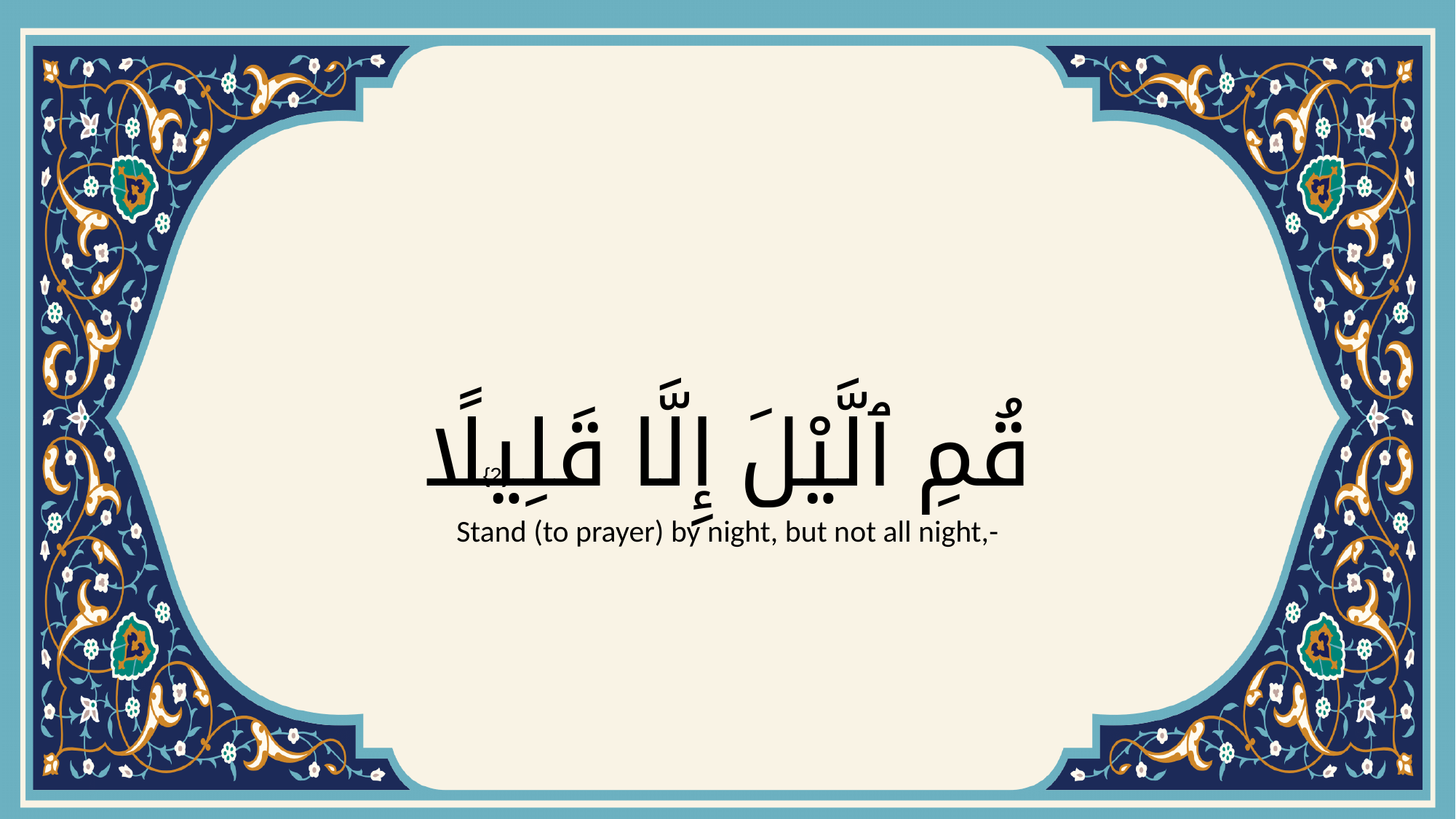

# قُمِ ٱلَّيْلَ إِلَّا قَلِيلًا
{2}
Stand (to prayer) by night, but not all night,-